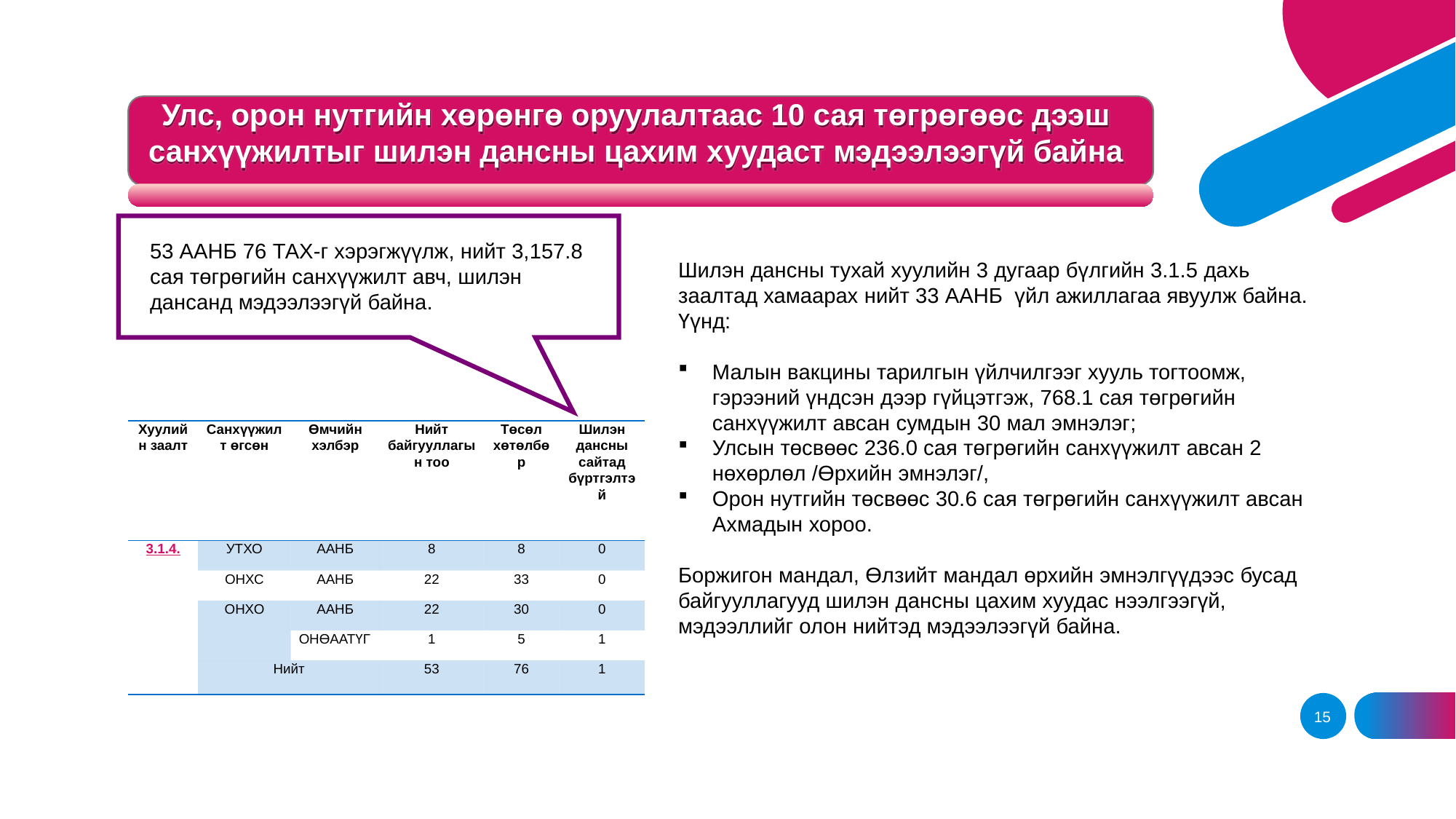

Улс, орон нутгийн хөрөнгө оруулалтаас 10 сая төгрөгөөс дээш санхүүжилтыг шилэн дансны цахим хуудаст мэдээлээгүй байна

53 ААНБ 76 ТАХ-г хэрэгжүүлж, нийт 3,157.8 сая төгрөгийн санхүүжилт авч, шилэн дансанд мэдээлээгүй байна.

Шилэн дансны тухай хуулийн 3 дугаар бүлгийн 3.1.5 дахь заалтад хамаарах нийт 33 ААНБ  үйл ажиллагаа явуулж байна. Үүнд:

Малын вакцины тарилгын үйлчилгээг хууль тогтоомж, гэрээний үндсэн дээр гүйцэтгэж, 768.1 сая төгрөгийн санхүүжилт авсан сумдын 30 мал эмнэлэг;
Улсын төсвөөс 236.0 сая төгрөгийн санхүүжилт авсан 2 нөхөрлөл /Өрхийн эмнэлэг/,
Орон нутгийн төсвөөс 30.6 сая төгрөгийн санхүүжилт авсан Ахмадын хороо.

Боржигон мандал, Өлзийт мандал өрхийн эмнэлгүүдээс бусад байгууллагууд шилэн дансны цахим хуудас нээлгээгүй, мэдээллийг олон нийтэд мэдээлээгүй байна.
| Хуулийн заалт | Санхүүжилт өгсөн | Өмчийн хэлбэр | Нийт байгууллагын тоо | Төсөл хөтөлбөр | Шилэн дансны сайтад бүртгэлтэй |
| --- | --- | --- | --- | --- | --- |
| 3.1.4. | УТХО | ААНБ | 8 | 8 | 0 |
|  | ОНХС | ААНБ | 22 | 33 | 0 |
|  | ОНХО | ААНБ | 22 | 30 | 0 |
|  |  | ОНӨААТҮГ | 1 | 5 | 1 |
|  | Нийт |  | 53 | 76 | 1 |
15